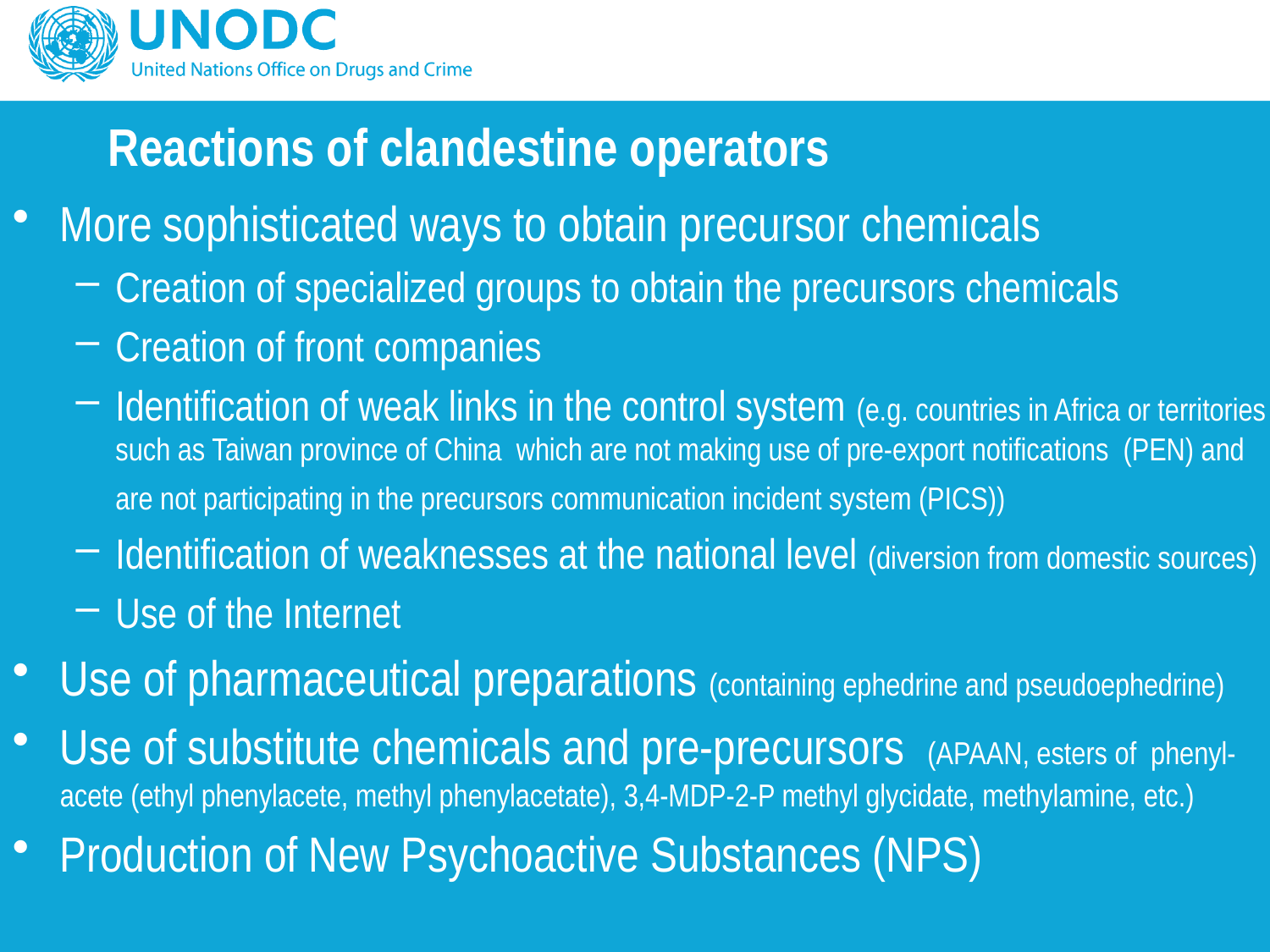

# Reactions of clandestine operators
More sophisticated ways to obtain precursor chemicals
Creation of specialized groups to obtain the precursors chemicals
Creation of front companies
Identification of weak links in the control system (e.g. countries in Africa or territories such as Taiwan province of China  which are not making use of pre-export notifications  (PEN) and are not participating in the precursors communication incident system (PICS))
Identification of weaknesses at the national level (diversion from domestic sources)
Use of the Internet
Use of pharmaceutical preparations (containing ephedrine and pseudoephedrine)
Use of substitute chemicals and pre-precursors  (APAAN, esters of  phenyl-acete (ethyl phenylacete, methyl phenylacetate), 3,4-MDP-2-P methyl glycidate, methylamine, etc.)
Production of New Psychoactive Substances (NPS)